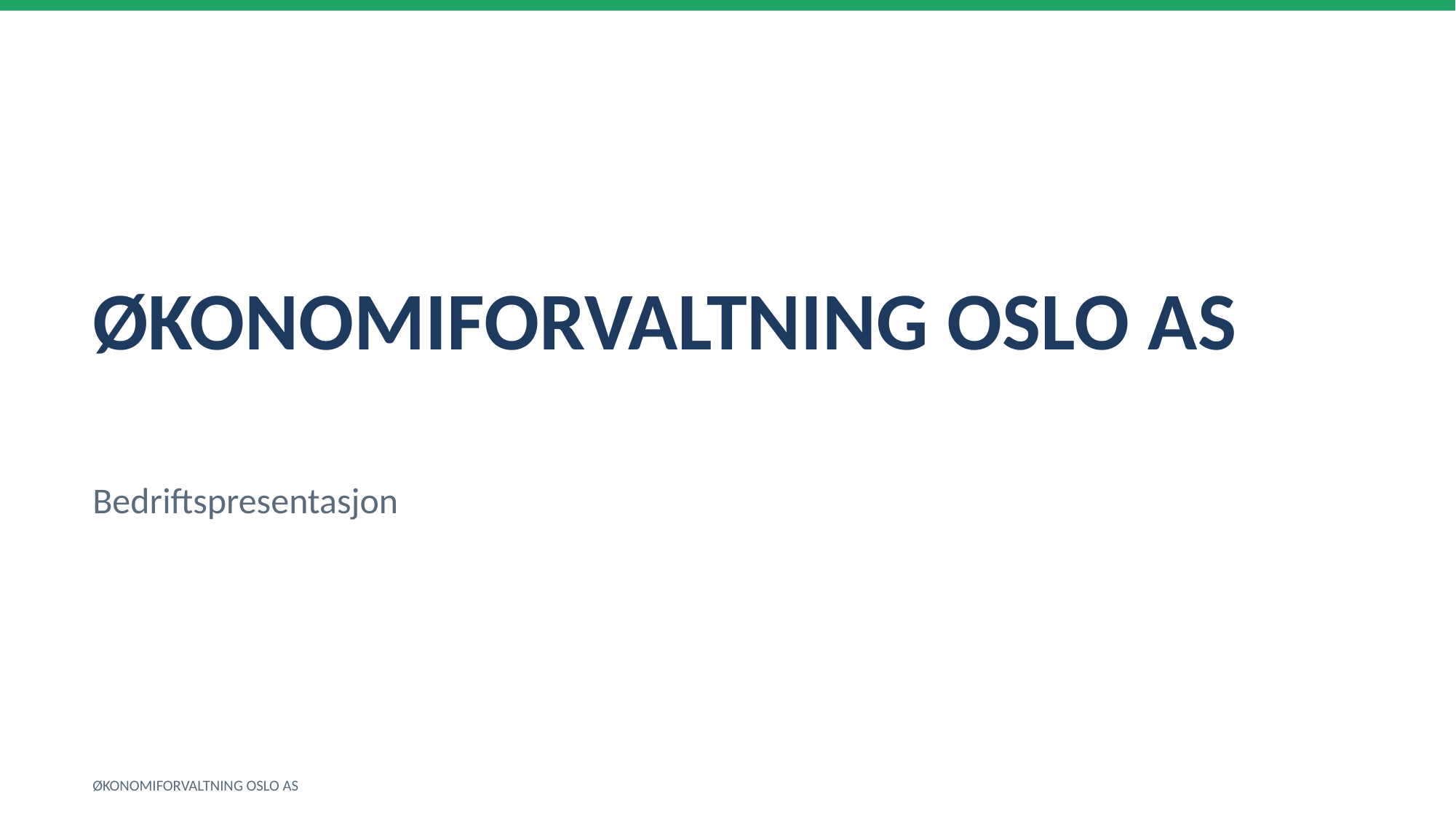

ØKONOMIFORVALTNING OSLO AS
Bedriftspresentasjon
ØKONOMIFORVALTNING OSLO AS